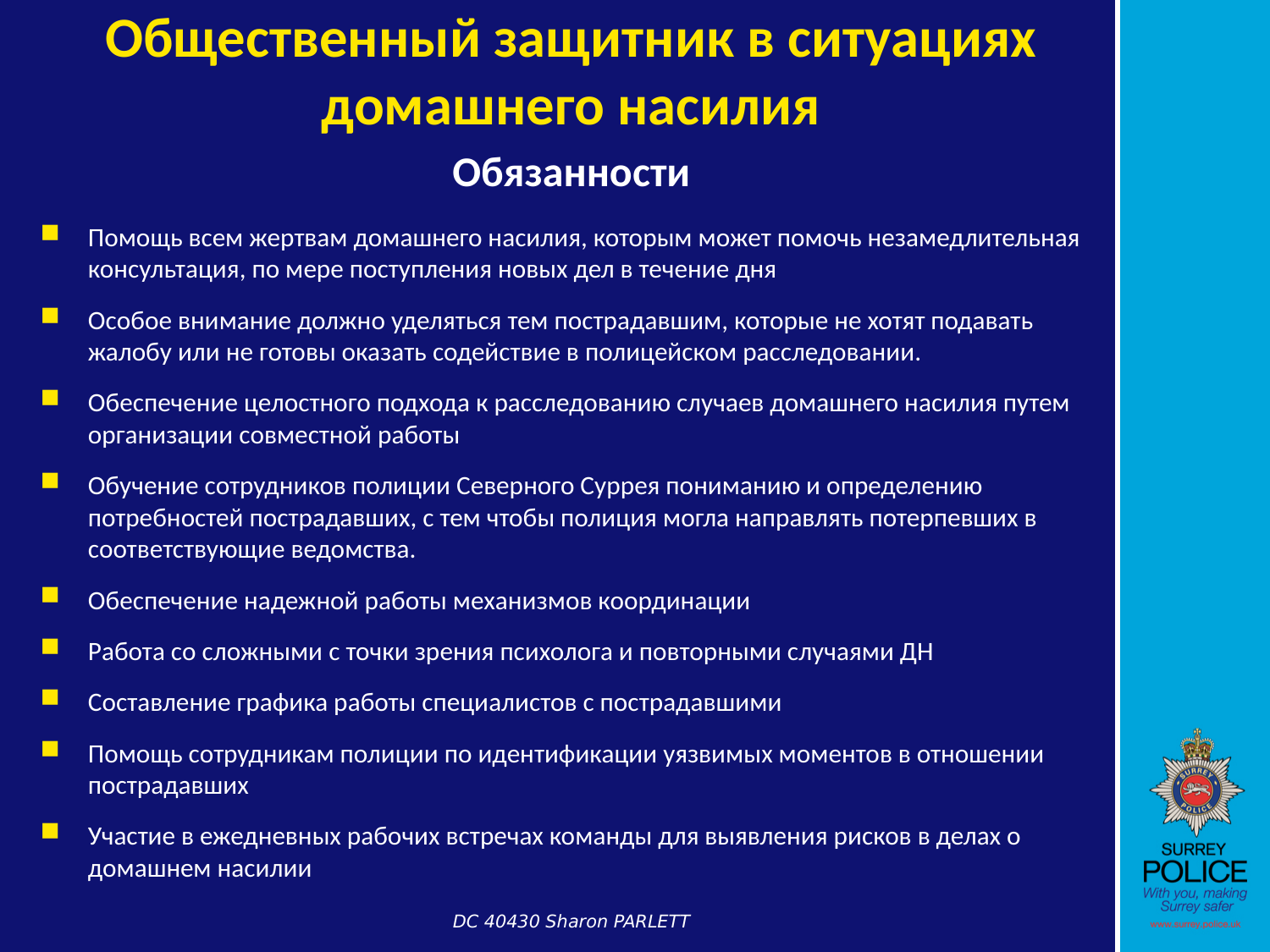

# Общественный защитник в ситуациях домашнего насилия
Обязанности

Помощь всем жертвам домашнего насилия, которым может помочь незамедлительная консультация, по мере поступления новых дел в течение дня
Особое внимание должно уделяться тем пострадавшим, которые не хотят подавать жалобу или не готовы оказать содействие в полицейском расследовании.
Обеспечение целостного подхода к расследованию случаев домашнего насилия путем организации совместной работы
Обучение сотрудников полиции Северного Суррея пониманию и определению  потребностей пострадавших, с тем чтобы полиция могла направлять потерпевших в соответствующие ведомства.
Обеспечение надежной работы механизмов координации
Работа со сложными с точки зрения психолога и повторными случаями ДН
Составление графика работы специалистов с пострадавшими
Помощь сотрудникам полиции по идентификации уязвимых моментов в отношении пострадавших
Участие в ежедневных рабочих встречах команды для выявления рисков в делах о домашнем насилии
DC 40430 Sharon PARLETT